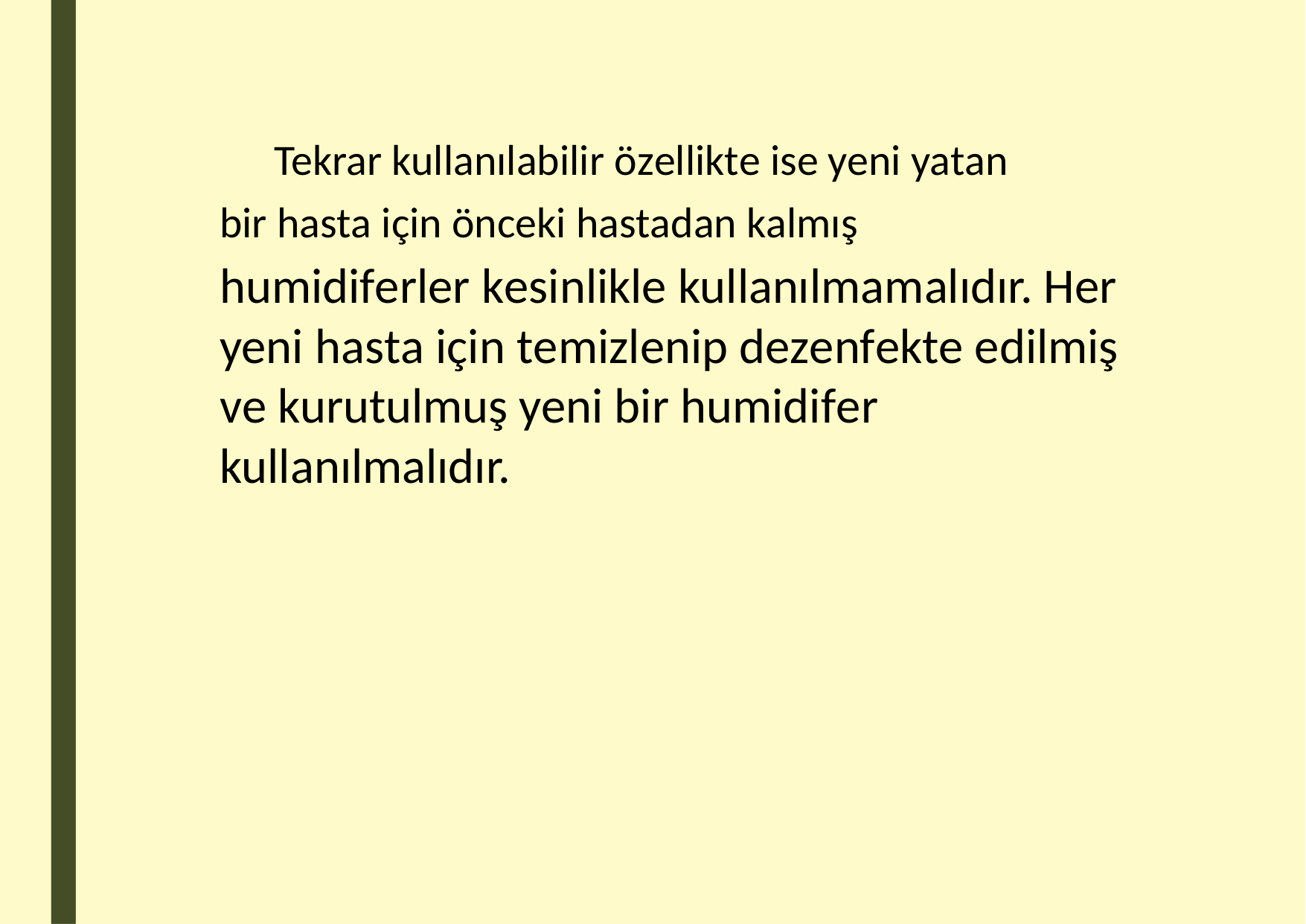

Tekrar kullanılabilir özellikte ise yeni yatan
bir hasta için önceki hastadan kalmış
humidiferler kesinlikle kullanılmamalıdır. Her yeni hasta için temizlenip dezenfekte edilmiş ve kurutulmuş yeni bir humidifer kullanılmalıdır.